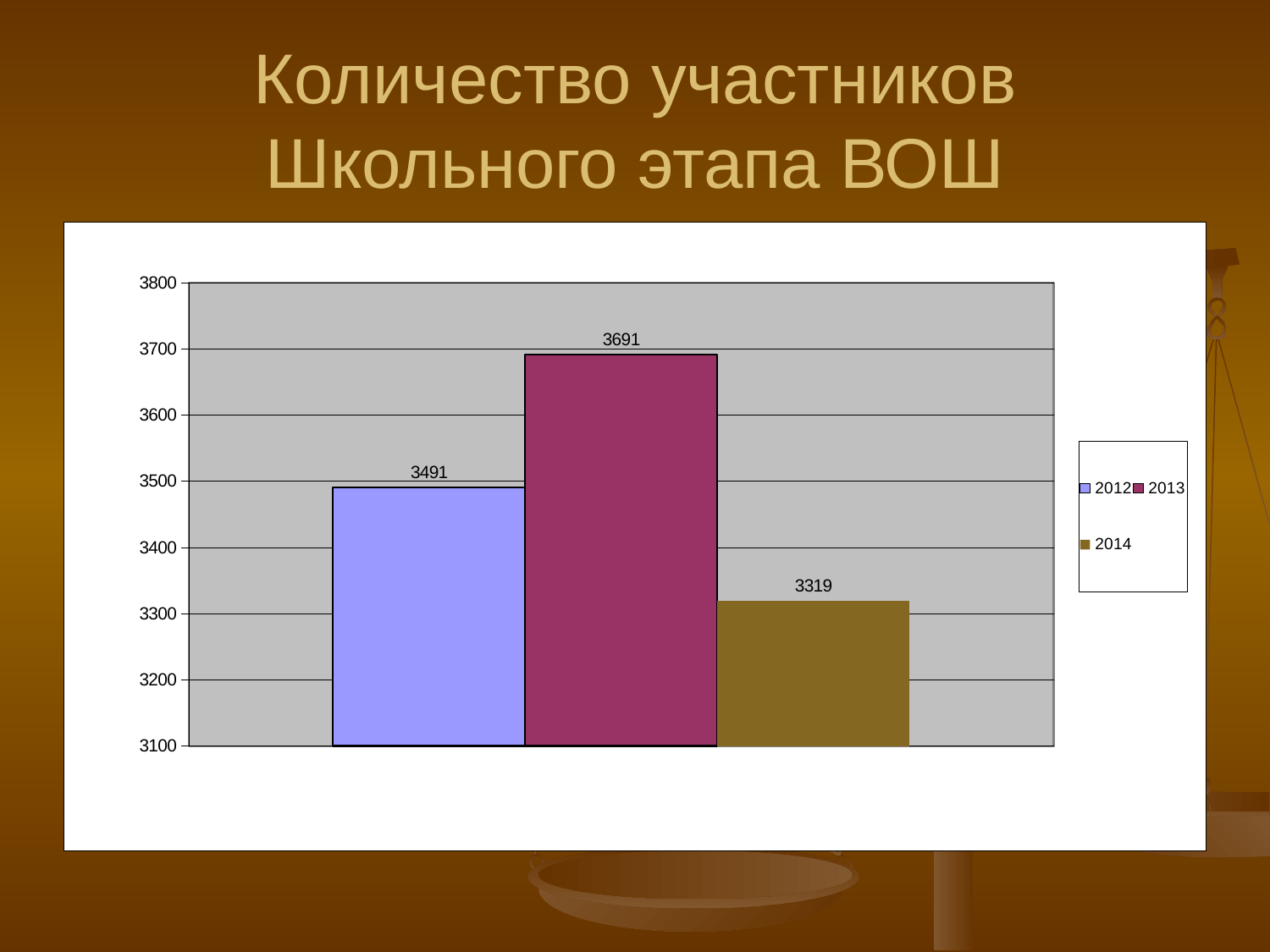

# Количество участников Школьного этапа ВОШ

### Chart

| Category |  |  |  |
|---|---|---|---|
| 2012 | 3491.0 | 3691.0 | 3319.0 |